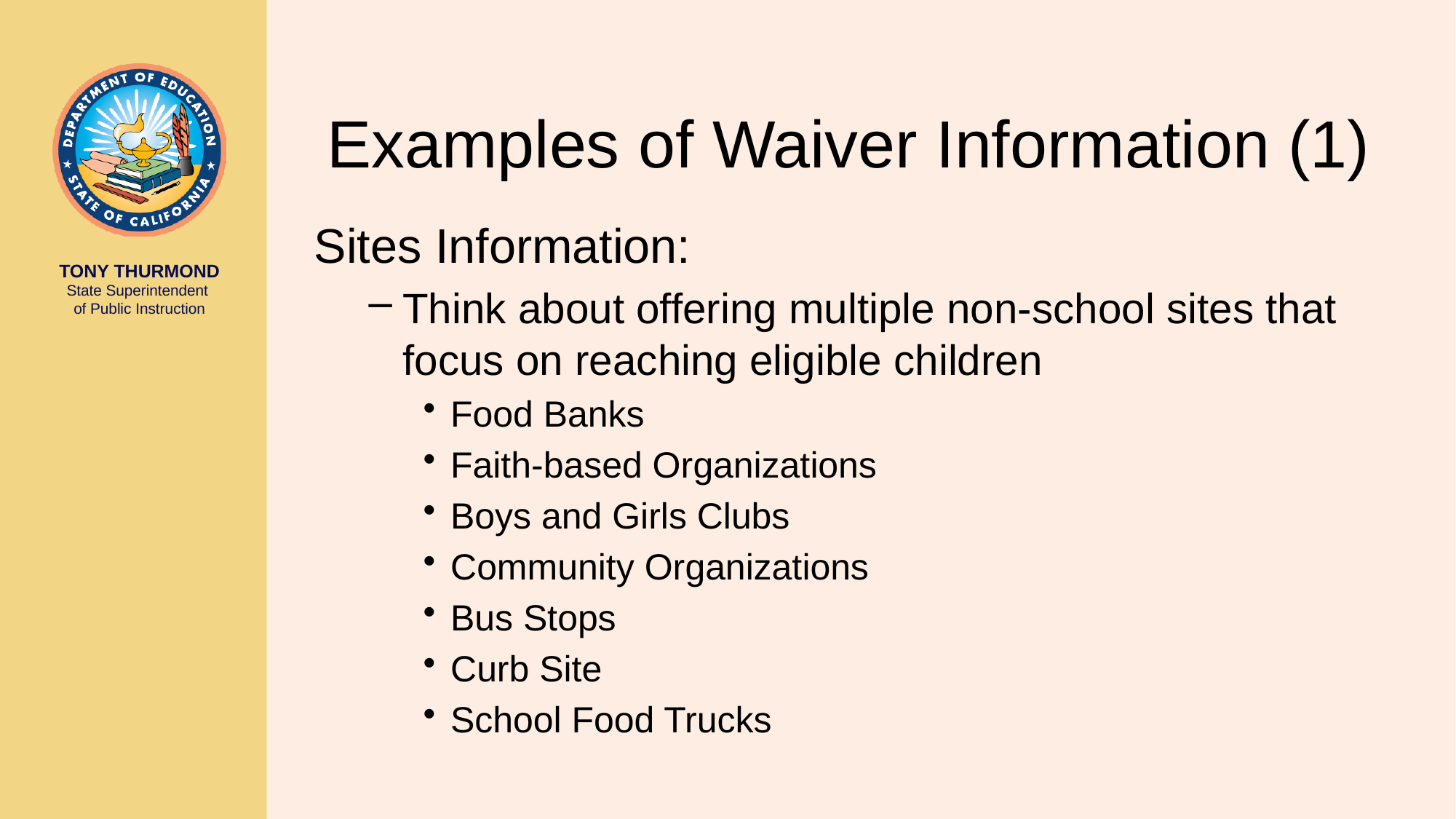

# Examples of Waiver Information (1)
Sites Information:
Think about offering multiple non-school sites that focus on reaching eligible children
Food Banks
Faith-based Organizations
Boys and Girls Clubs
Community Organizations
Bus Stops
Curb Site
School Food Trucks